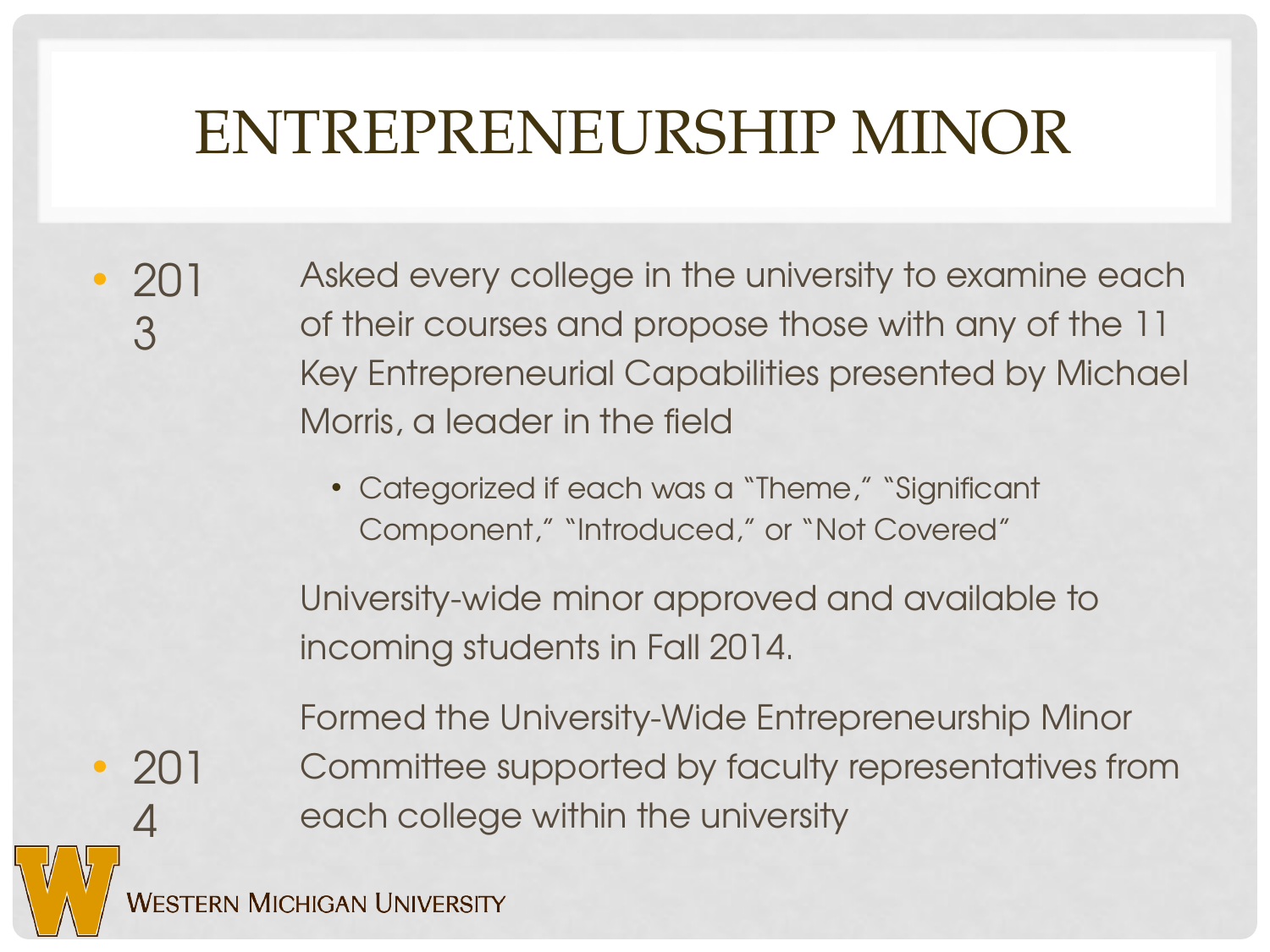

# Entrepreneurship MInor
Asked every college in the university to examine each of their courses and propose those with any of the 11 Key Entrepreneurial Capabilities presented by Michael Morris, a leader in the field
Categorized if each was a “Theme,” “Significant Component,” “Introduced,” or “Not Covered”
University-wide minor approved and available to incoming students in Fall 2014.
Formed the University-Wide Entrepreneurship Minor Committee supported by faculty representatives from each college within the university

2013

2014